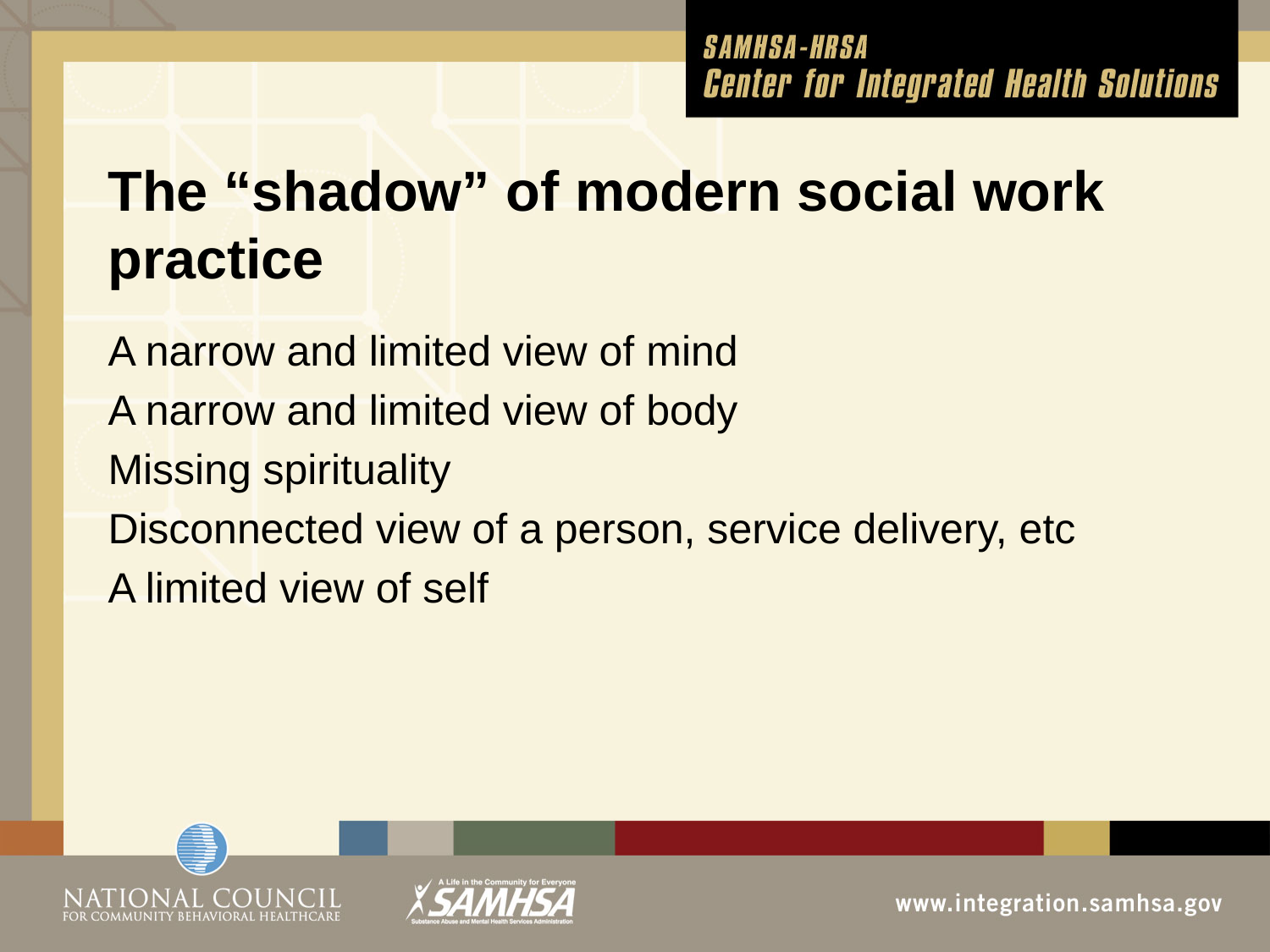

# The “shadow” of modern social work practice
A narrow and limited view of mind
A narrow and limited view of body
Missing spirituality
Disconnected view of a person, service delivery, etc
A limited view of self